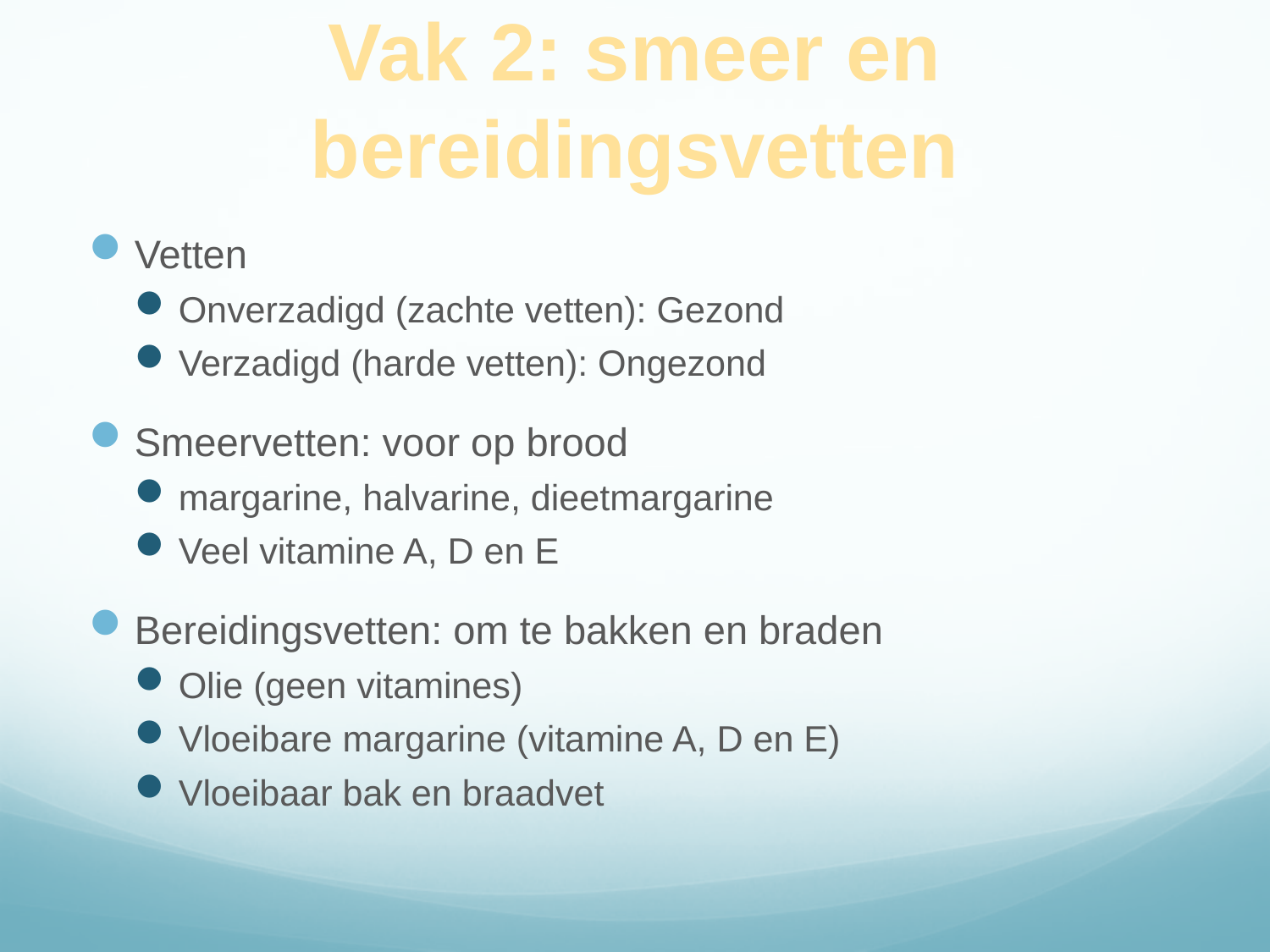

# Vak 2: smeer en bereidingsvetten
Vetten
Onverzadigd (zachte vetten): Gezond
Verzadigd (harde vetten): Ongezond
Smeervetten: voor op brood
margarine, halvarine, dieetmargarine
Veel vitamine A, D en E
Bereidingsvetten: om te bakken en braden
Olie (geen vitamines)
Vloeibare margarine (vitamine A, D en E)
Vloeibaar bak en braadvet